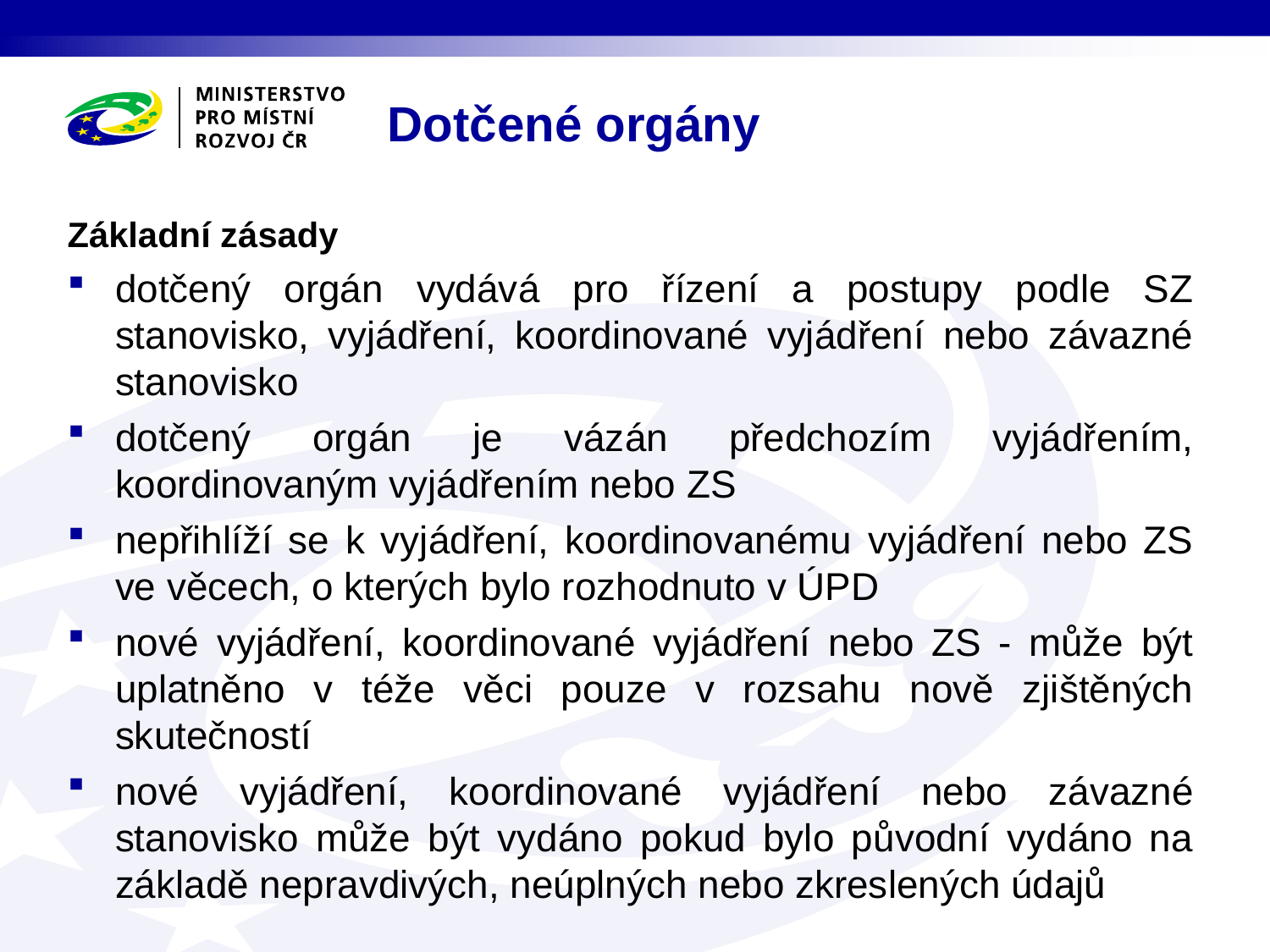

# Dotčené orgány
Základní zásady
dotčený orgán vydává pro řízení a postupy podle SZ stanovisko, vyjádření, koordinované vyjádření nebo závazné stanovisko
dotčený orgán je vázán předchozím vyjádřením, koordinovaným vyjádřením nebo ZS
nepřihlíží se k vyjádření, koordinovanému vyjádření nebo ZS ve věcech, o kterých bylo rozhodnuto v ÚPD
nové vyjádření, koordinované vyjádření nebo ZS - může být uplatněno v téže věci pouze v rozsahu nově zjištěných skutečností
nové vyjádření, koordinované vyjádření nebo závazné stanovisko může být vydáno pokud bylo původní vydáno na základě nepravdivých, neúplných nebo zkreslených údajů